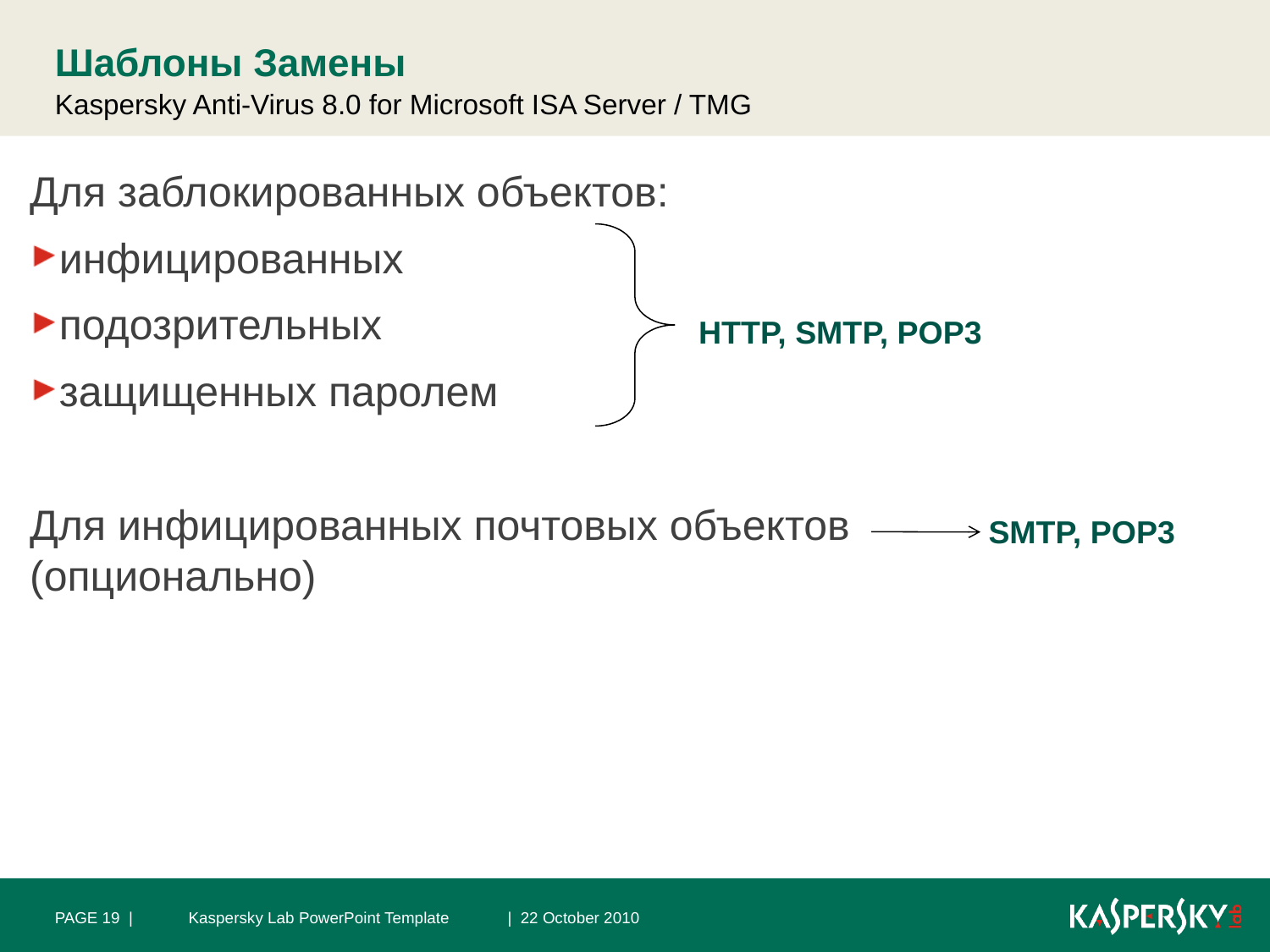

# Шаблоны Замены
Kaspersky Anti-Virus 8.0 for Microsoft ISA Server / TMG

Для заблокированных объектов:
инфицированных
подозрительных
защищенных паролем

Для инфицированных почтовых объектов
(опционально)

HTTP, SMTP, POP3
SMTP, POP3
PAGE 19  |
Kaspersky Lab PowerPoint Template
|  22 October 2010